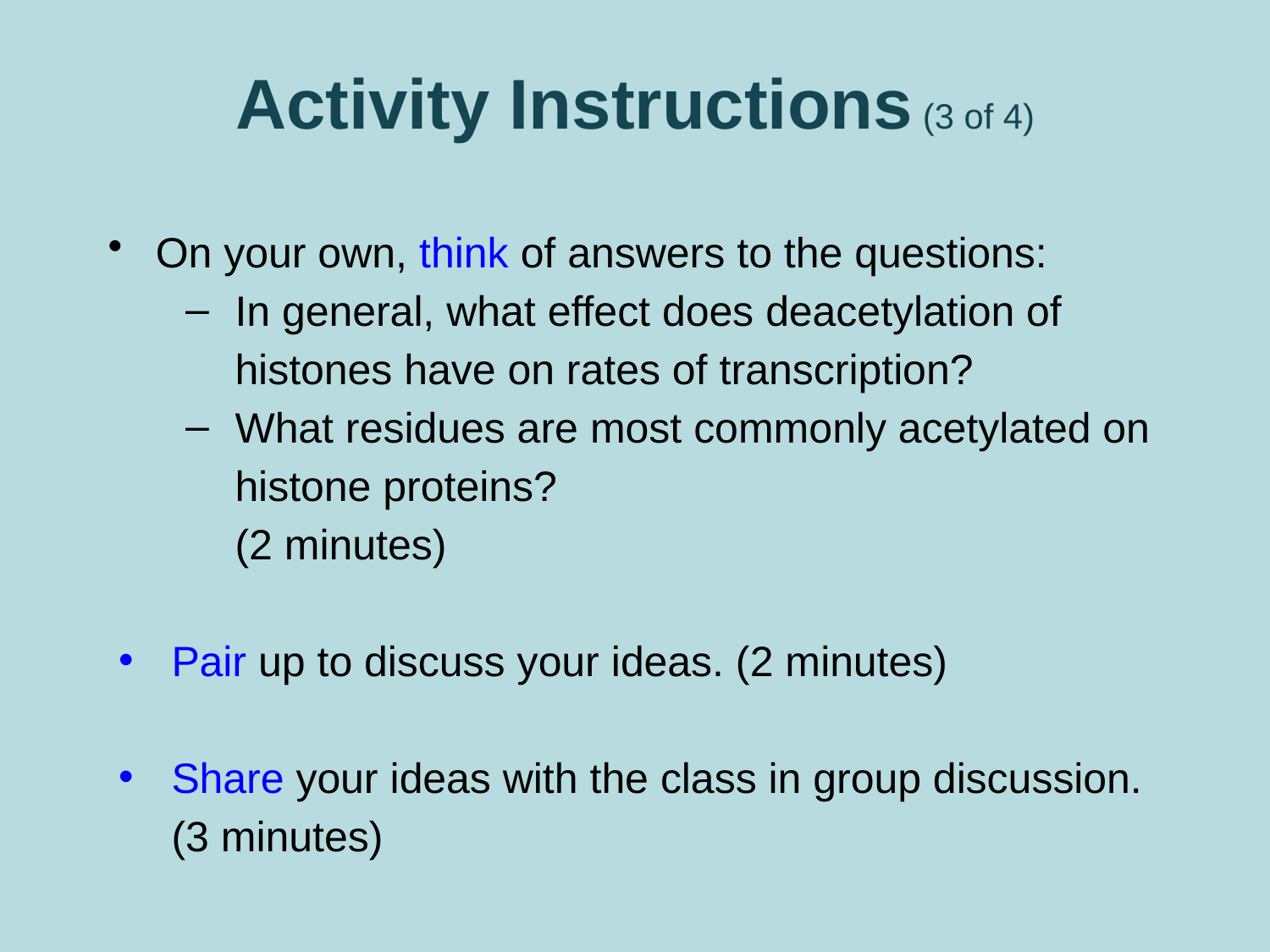

# Activity Instructions (3 of 4)
On your own, think of answers to the questions:
In general, what effect does deacetylation of histones have on rates of transcription?
What residues are most commonly acetylated on histone proteins?
(2 minutes)
Pair up to discuss your ideas. (2 minutes)
Share your ideas with the class in group discussion. (3 minutes)